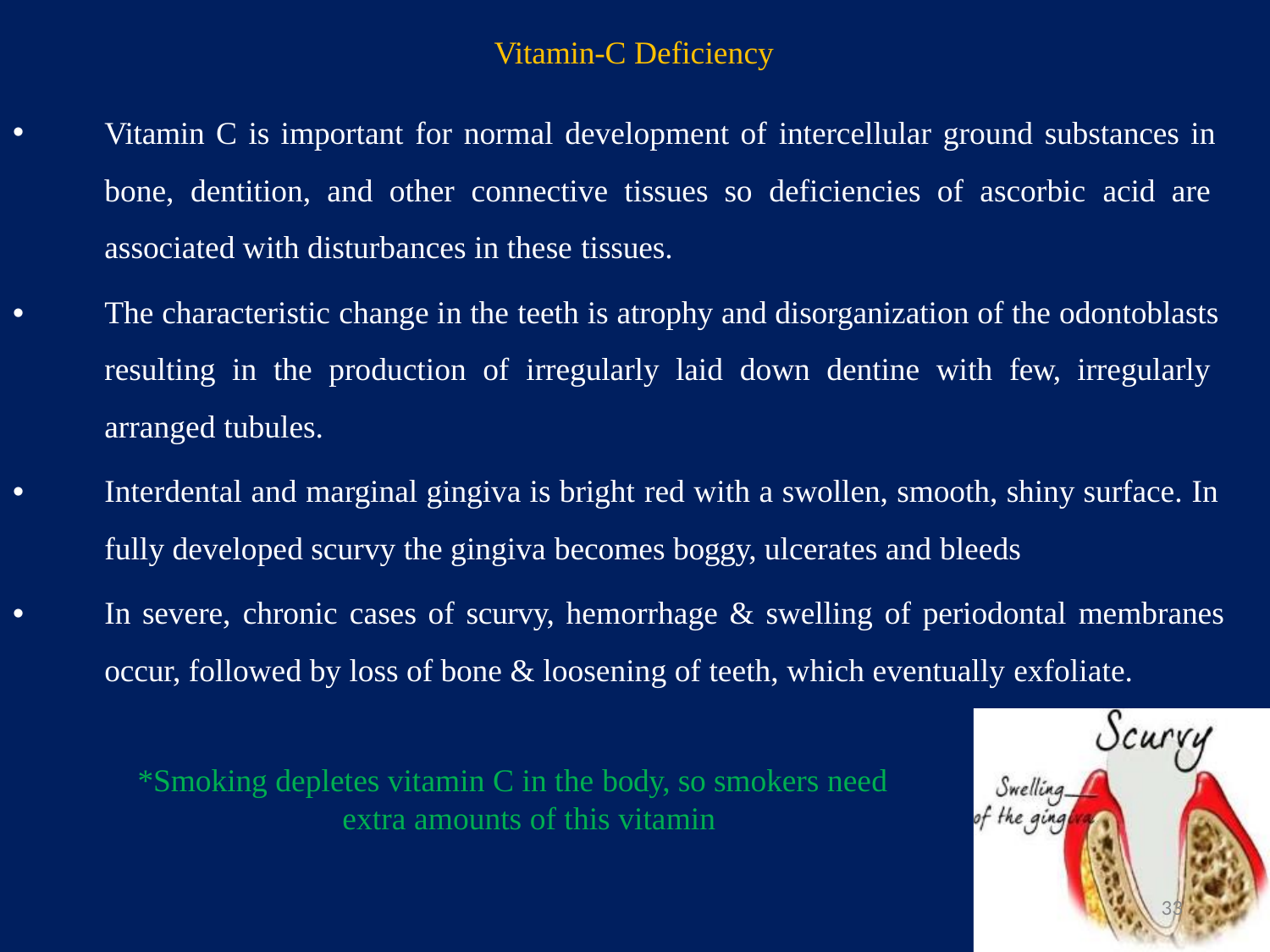

Vitamin-C Deficiency
Vitamin C is important for normal development of intercellular ground substances in  bone, dentition, and other connective tissues so deficiencies of ascorbic acid are  associated with disturbances in these tissues.
The characteristic change in the teeth is atrophy and disorganization of the odontoblasts  resulting in the production of irregularly laid down dentine with few, irregularly  arranged tubules.
Interdental and marginal gingiva is bright red with a swollen, smooth, shiny surface. In  fully developed scurvy the gingiva becomes boggy, ulcerates and bleeds
In severe, chronic cases of scurvy, hemorrhage & swelling of periodontal membranes
occur, followed by loss of bone & loosening of teeth, which eventually exfoliate.
•
•
•

*Smoking depletes vitamin C in the body, so smokers need  extra amounts of this vitamin
33